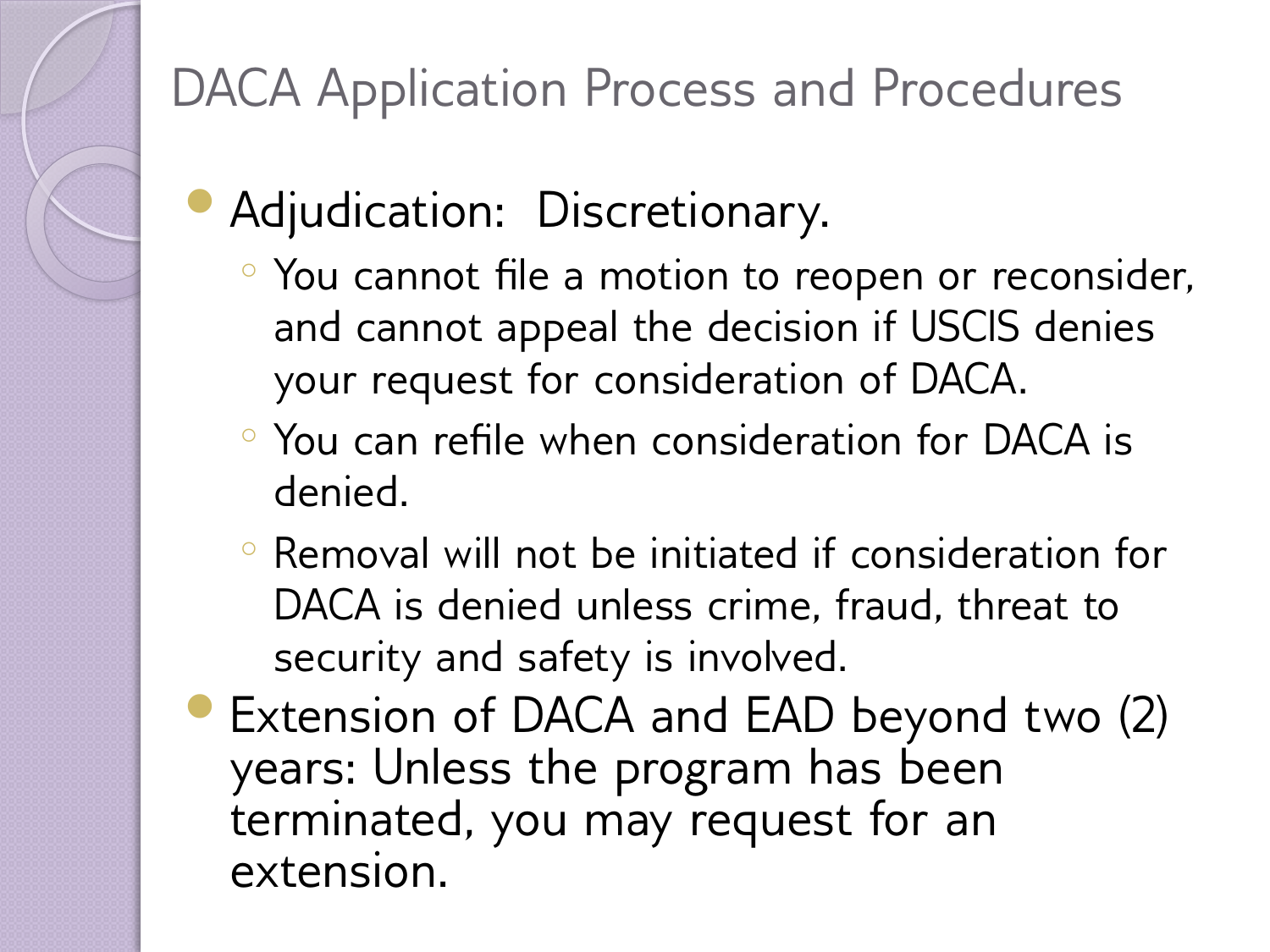

# DACA Application Process and Procedures
Adjudication:  Discretionary.
You cannot file a motion to reopen or reconsider, and cannot appeal the decision if USCIS denies your request for consideration of DACA.
You can refile when consideration for DACA is denied.
Removal will not be initiated if consideration for DACA is denied unless crime, fraud, threat to security and safety is involved.
Extension of DACA and EAD beyond two (2) years: Unless the program has been terminated, you may request for an extension.